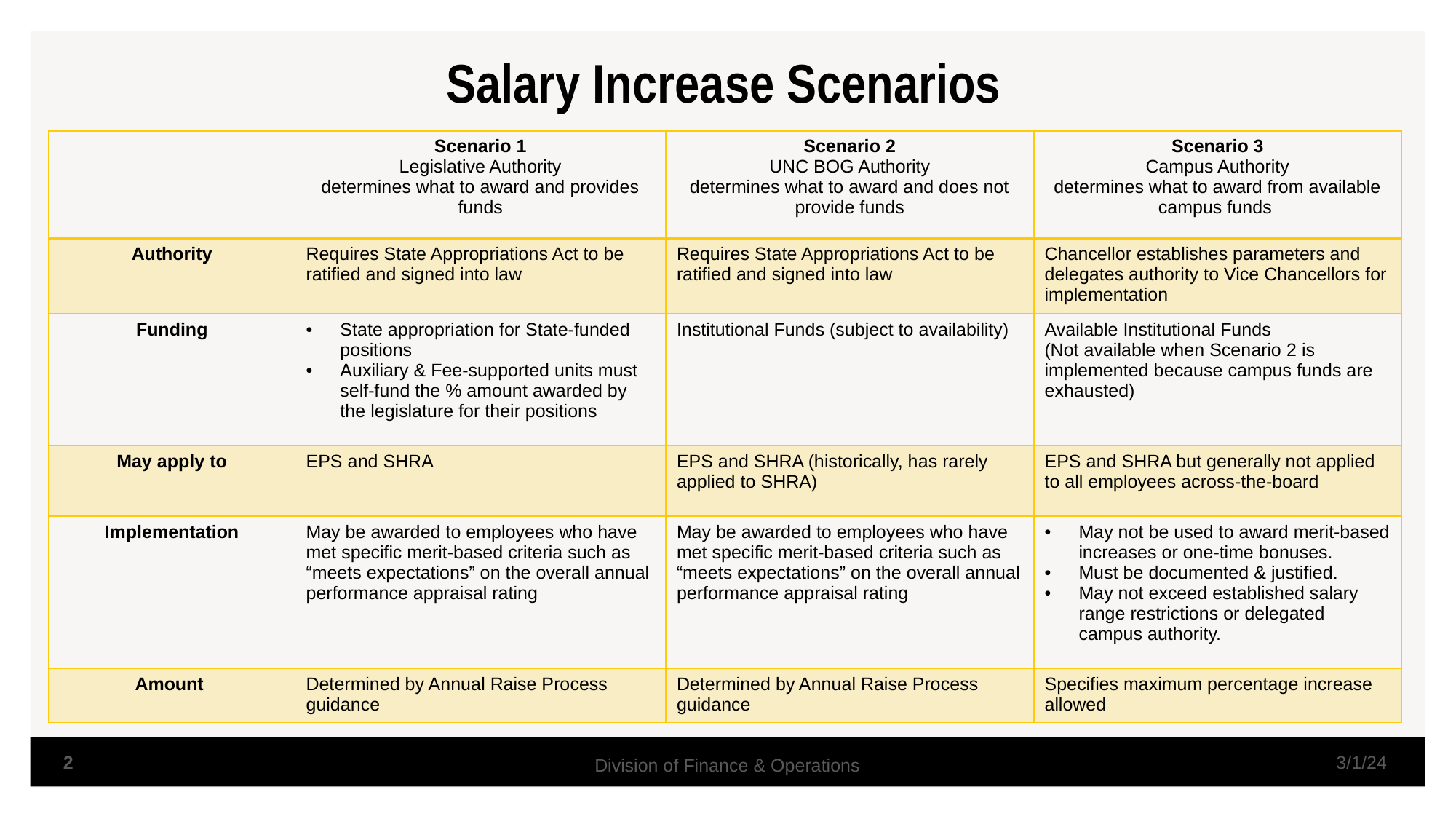

# Salary Increase Scenarios
|  | Scenario 1 Legislative Authority determines what to award and provides funds | Scenario 2 UNC BOG Authority determines what to award and does not provide funds | Scenario 3 Campus Authority determines what to award from available campus funds |
| --- | --- | --- | --- |
| Authority | Requires State Appropriations Act to be ratified and signed into law | Requires State Appropriations Act to be ratified and signed into law | Chancellor establishes parameters and delegates authority to Vice Chancellors for implementation |
| Funding | State appropriation for State-funded positions Auxiliary & Fee-supported units must self-fund the % amount awarded by the legislature for their positions | Institutional Funds (subject to availability) | Available Institutional Funds (Not available when Scenario 2 is implemented because campus funds are exhausted) |
| May apply to | EPS and SHRA | EPS and SHRA (historically, has rarely applied to SHRA) | EPS and SHRA but generally not applied to all employees across-the-board |
| Implementation | May be awarded to employees who have met specific merit-based criteria such as “meets expectations” on the overall annual performance appraisal rating | May be awarded to employees who have met specific merit-based criteria such as “meets expectations” on the overall annual performance appraisal rating | May not be used to award merit-based increases or one-time bonuses. Must be documented & justified. May not exceed established salary range restrictions or delegated campus authority. |
| Amount | Determined by Annual Raise Process guidance | Determined by Annual Raise Process guidance | Specifies maximum percentage increase allowed |
2
3/1/24
Division of Finance & Operations